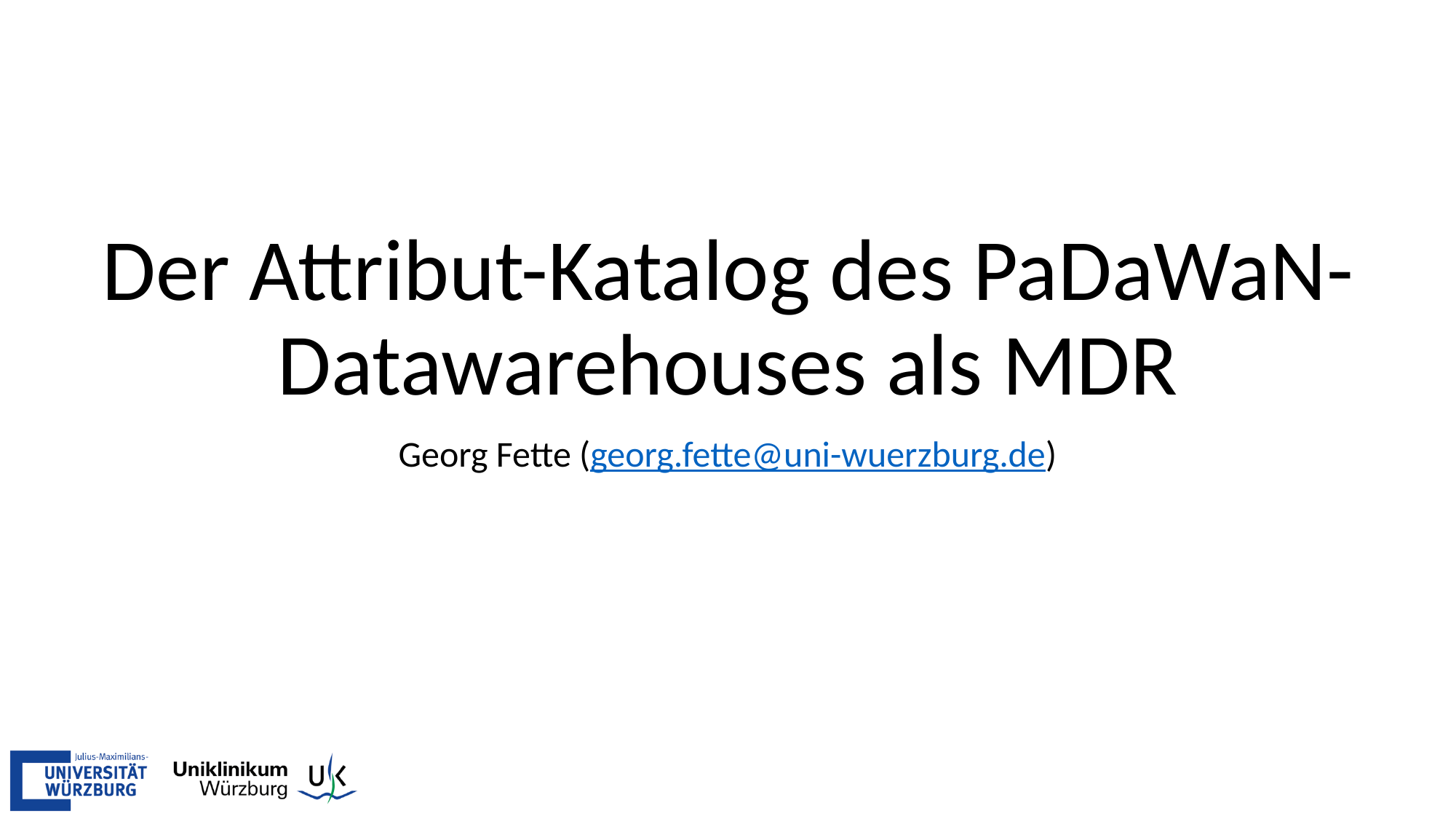

# Der Attribut-Katalog des PaDaWaN-Datawarehouses als MDR
Georg Fette (georg.fette@uni-wuerzburg.de)